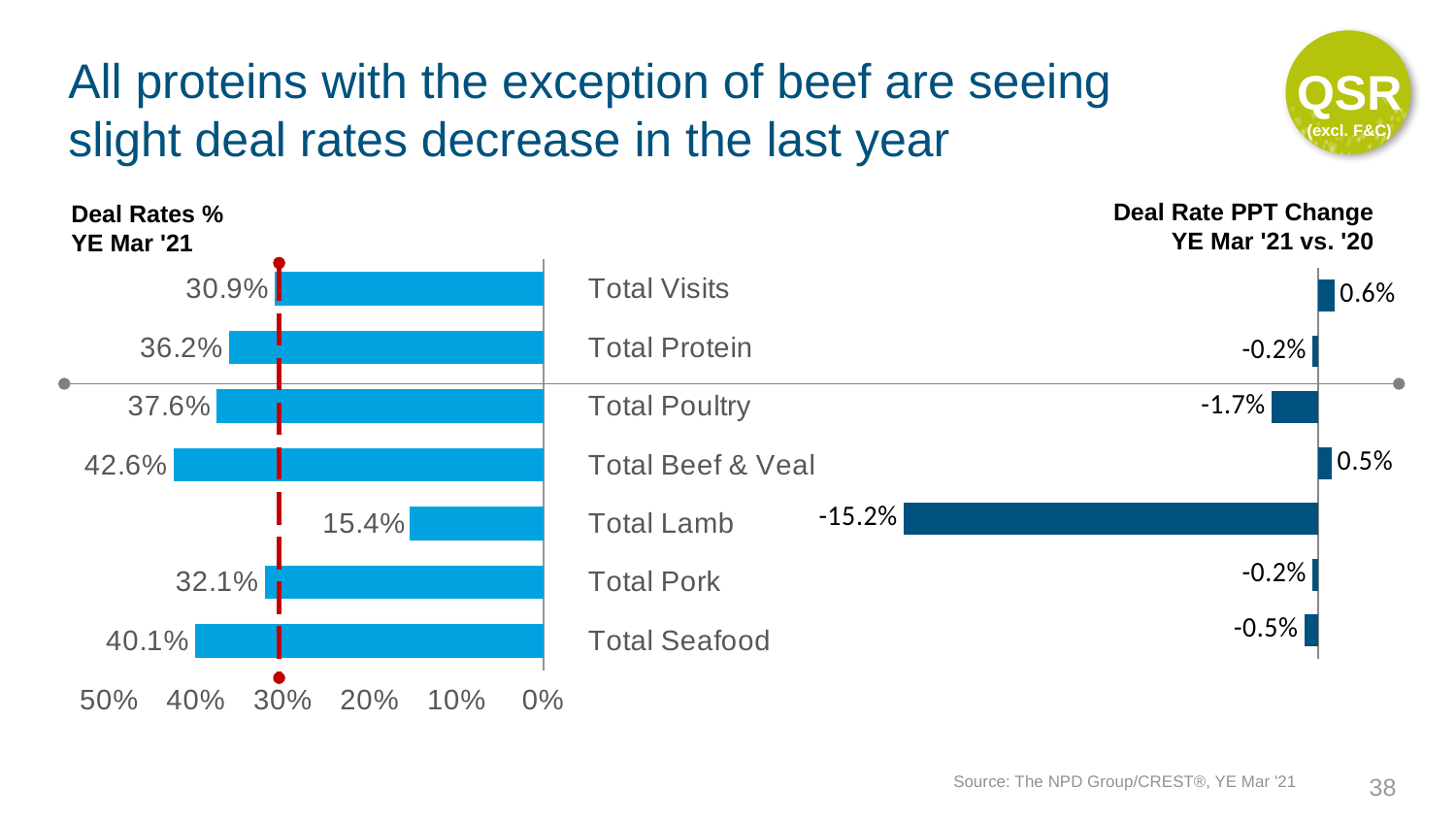

QSR
(excl. F&C)
# All proteins with the exception of beef are seeing slight deal rates decrease in the last year
Deal Rate PPT Change
YE Mar '21 vs. '20
Deal Rates %
YE Mar '21

### Chart

| Category | Avg Tckts |
|---|---|
|     Total Visits | 0.309 |
|     Total Protein | 0.36200000000000004 |
|     Total Poultry | 0.376 |
|     Total Beef & Veal | 0.426 |
|     Total Lamb | 0.154 |
|     Total Pork | 0.321 |
|     Total Seafood | 0.401 |

### Chart

| Category | Deal Rt Chg |
|---|---|
|     Total Visits | 0.0059999999999999784 |
|     Total Protein | -0.0019999999999999575 |
|     Total Poultry | -0.016999999999999956 |
|     Total Beef & Veal | 0.005 |
|     Total Lamb | -0.15200000000000002 |
|     Total Pork | -0.0019999999999999575 |
|     Total Seafood | -0.005 |
Source: The NPD Group/CREST®, YE Mar '21
38